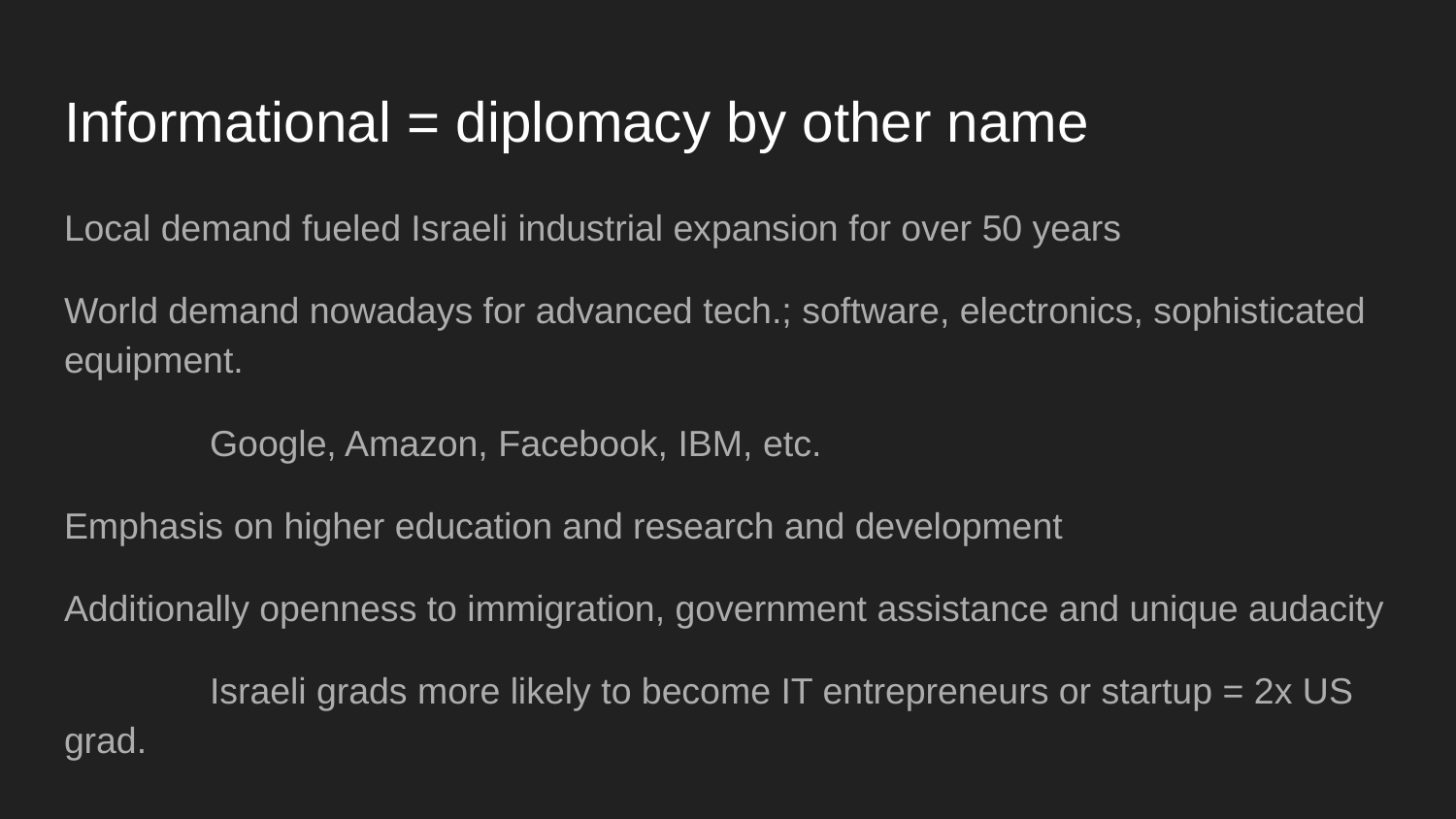

# Informational = diplomacy by other name
Local demand fueled Israeli industrial expansion for over 50 years
World demand nowadays for advanced tech.; software, electronics, sophisticated equipment.
	Google, Amazon, Facebook, IBM, etc.
Emphasis on higher education and research and development
Additionally openness to immigration, government assistance and unique audacity
	Israeli grads more likely to become IT entrepreneurs or startup = 2x US grad.